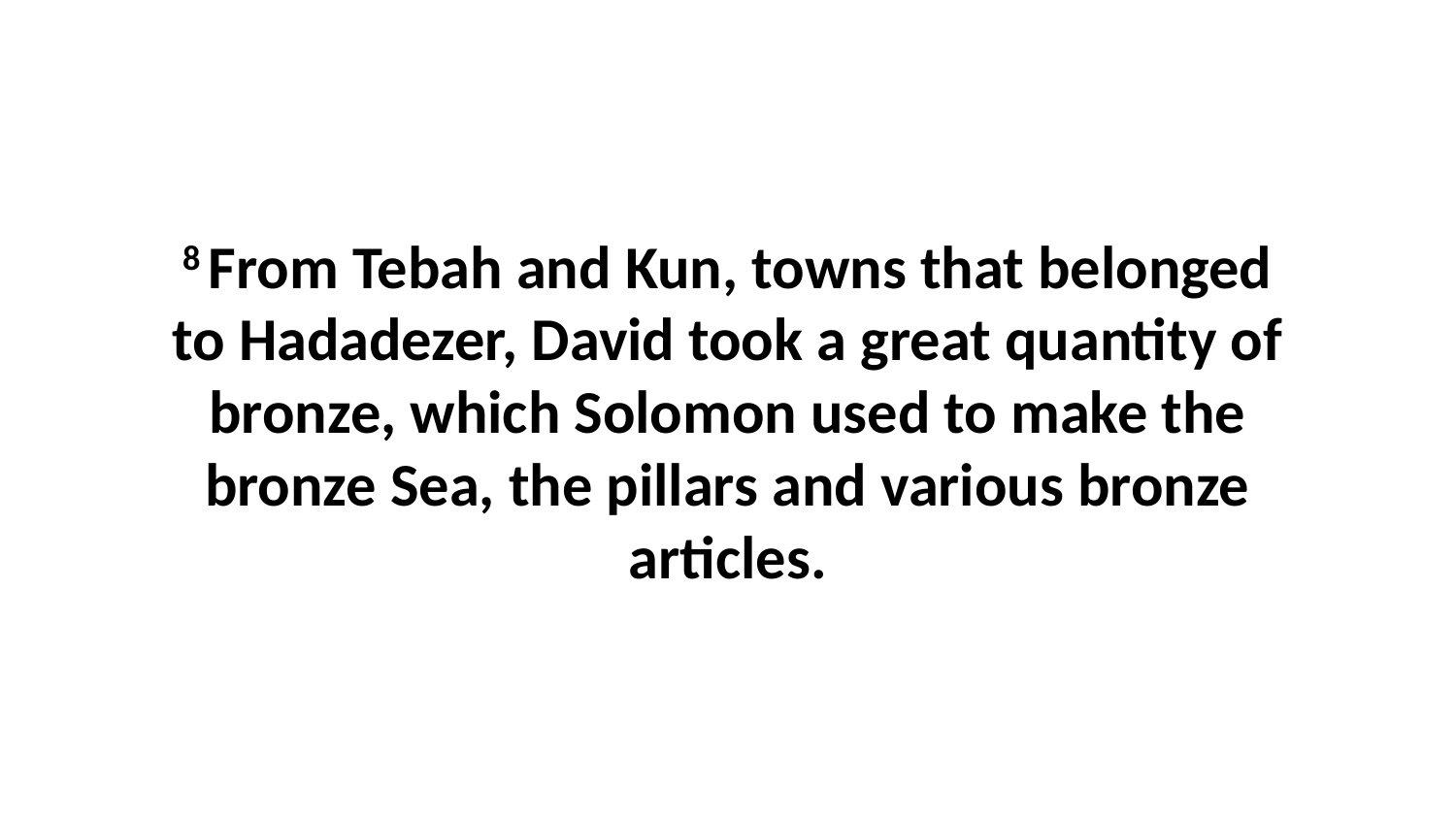

8 From Tebah and Kun, towns that belonged to Hadadezer, David took a great quantity of bronze, which Solomon used to make the bronze Sea, the pillars and various bronze articles.